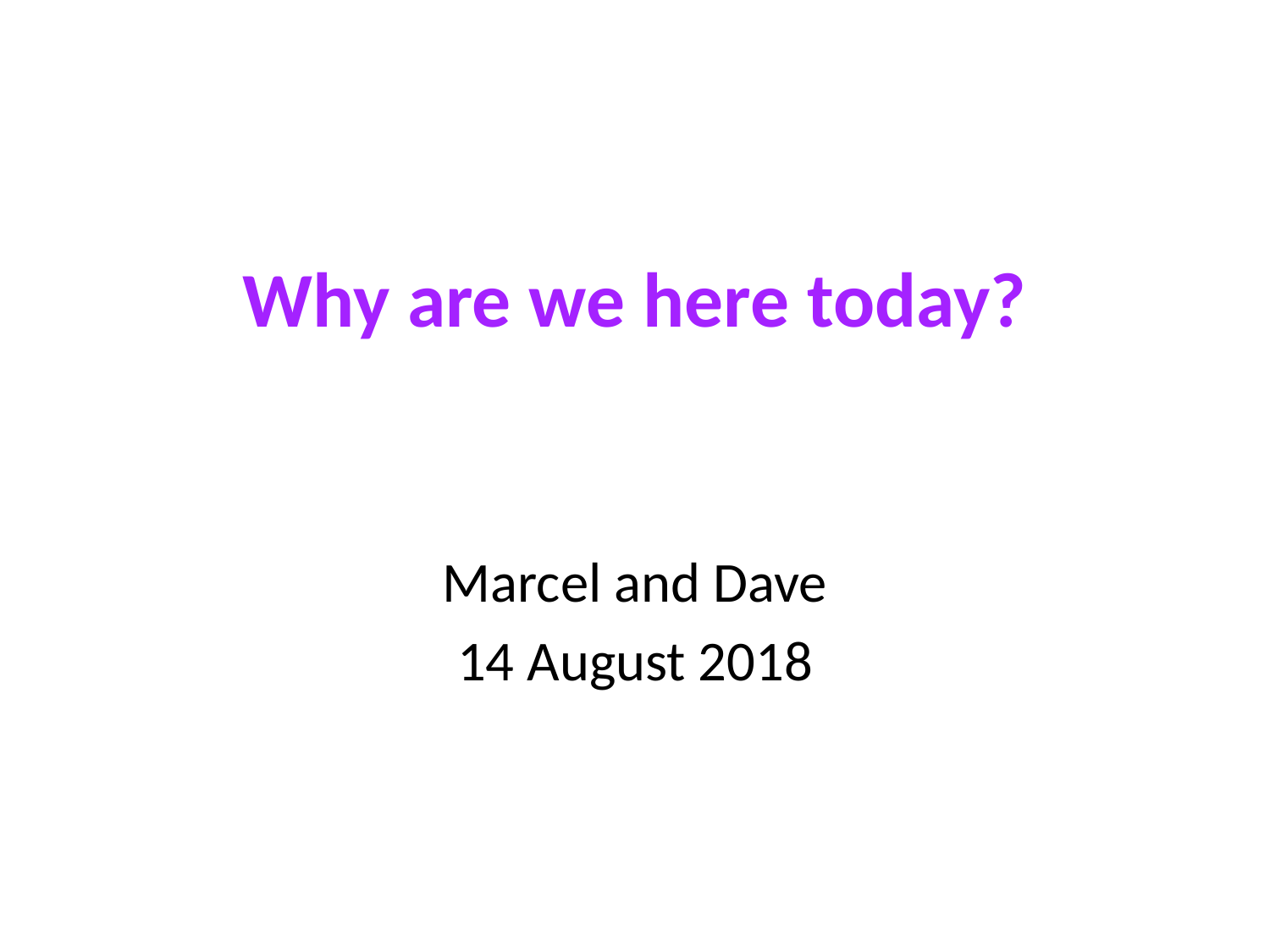

# Why are we here today?
Marcel and Dave
14 August 2018